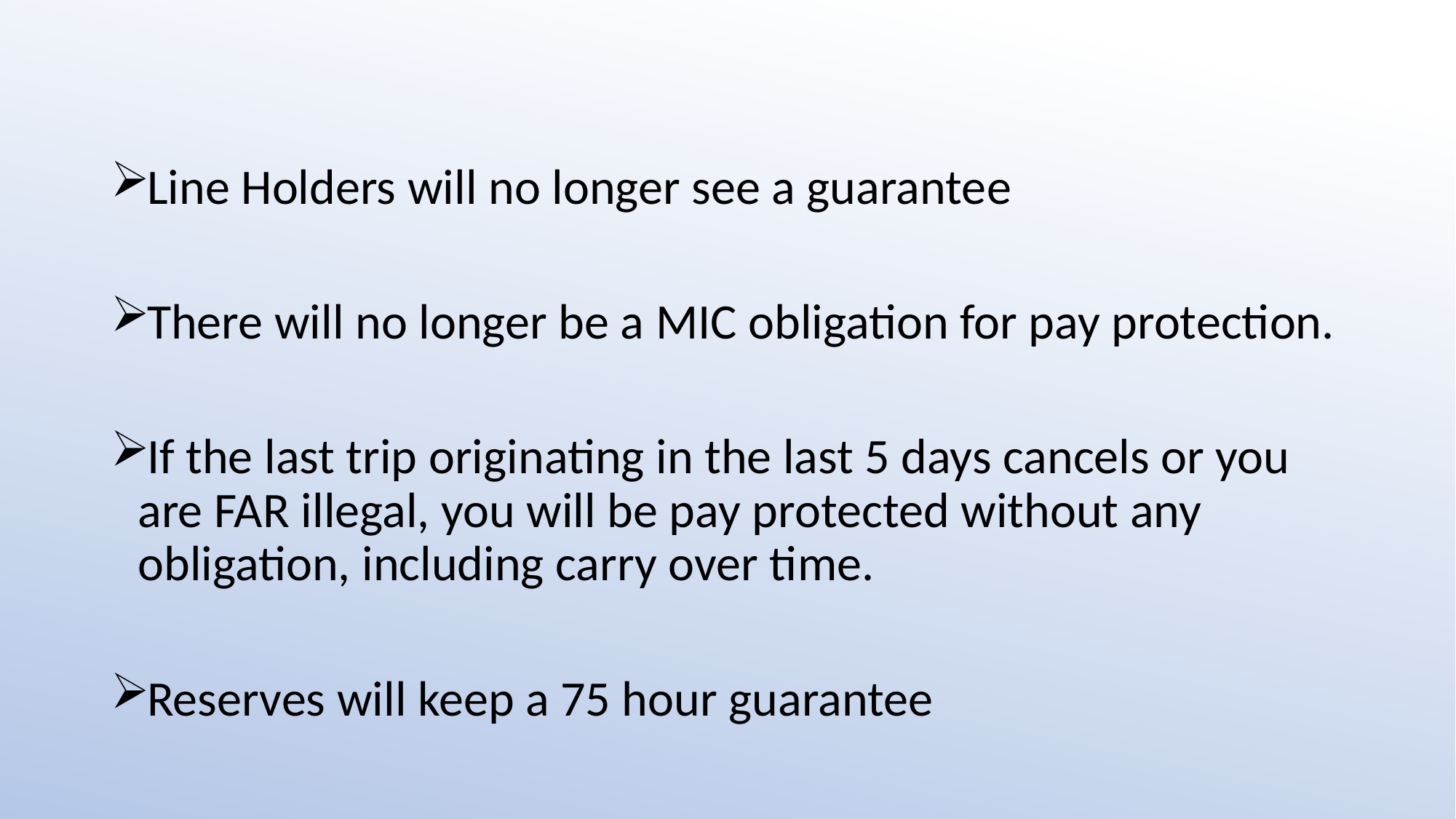

Line Holders will no longer see a guarantee

There will no longer be a MIC obligation for pay protection.

If the last trip originating in the last 5 days cancels or you are FAR illegal, you will be pay protected without any obligation, including carry over time.

Reserves will keep a 75 hour guarantee